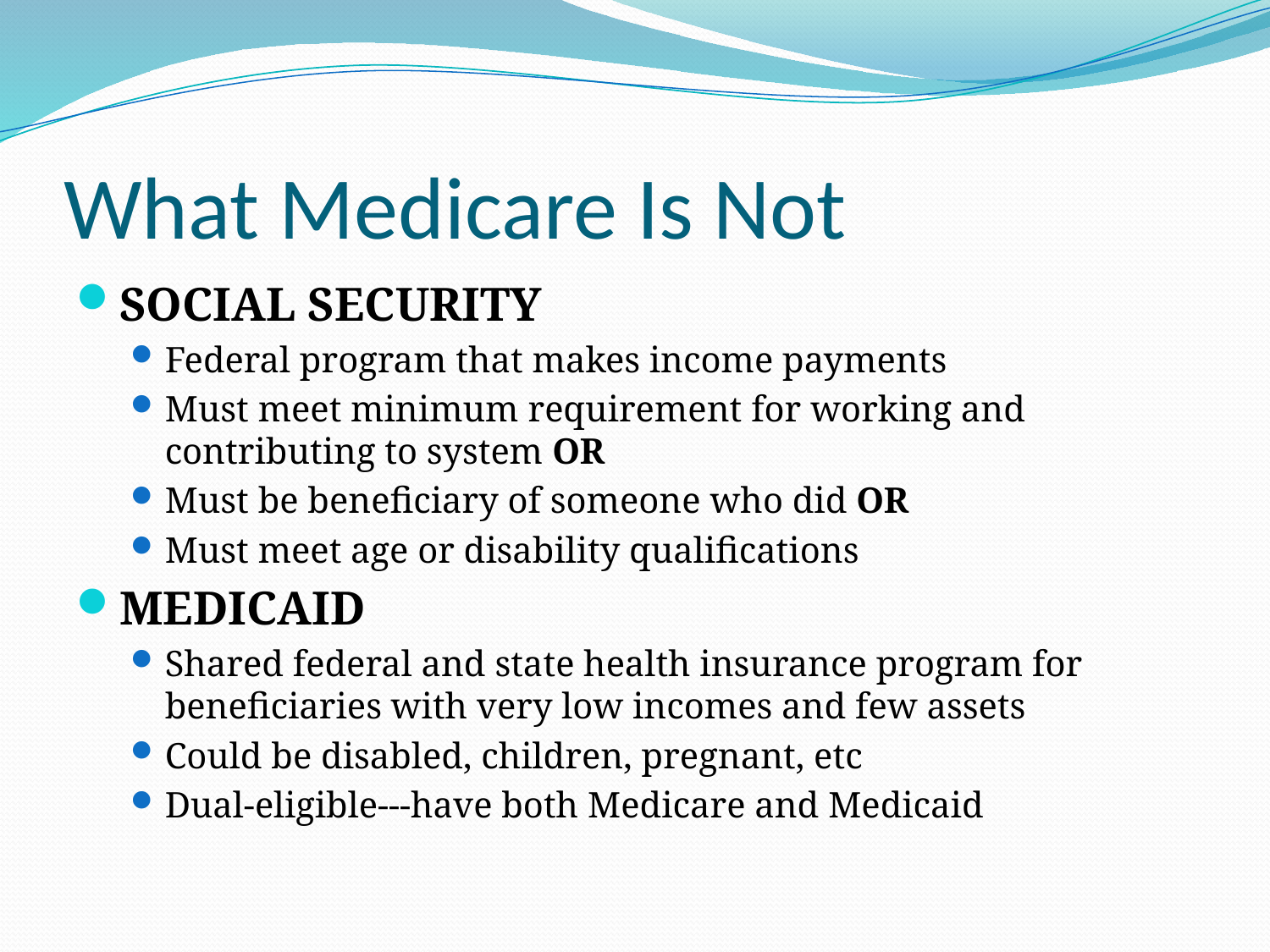

# What Medicare Is Not
SOCIAL SECURITY
Federal program that makes income payments
Must meet minimum requirement for working and contributing to system OR
Must be beneficiary of someone who did OR
Must meet age or disability qualifications
MEDICAID
Shared federal and state health insurance program for beneficiaries with very low incomes and few assets
Could be disabled, children, pregnant, etc
Dual-eligible---have both Medicare and Medicaid